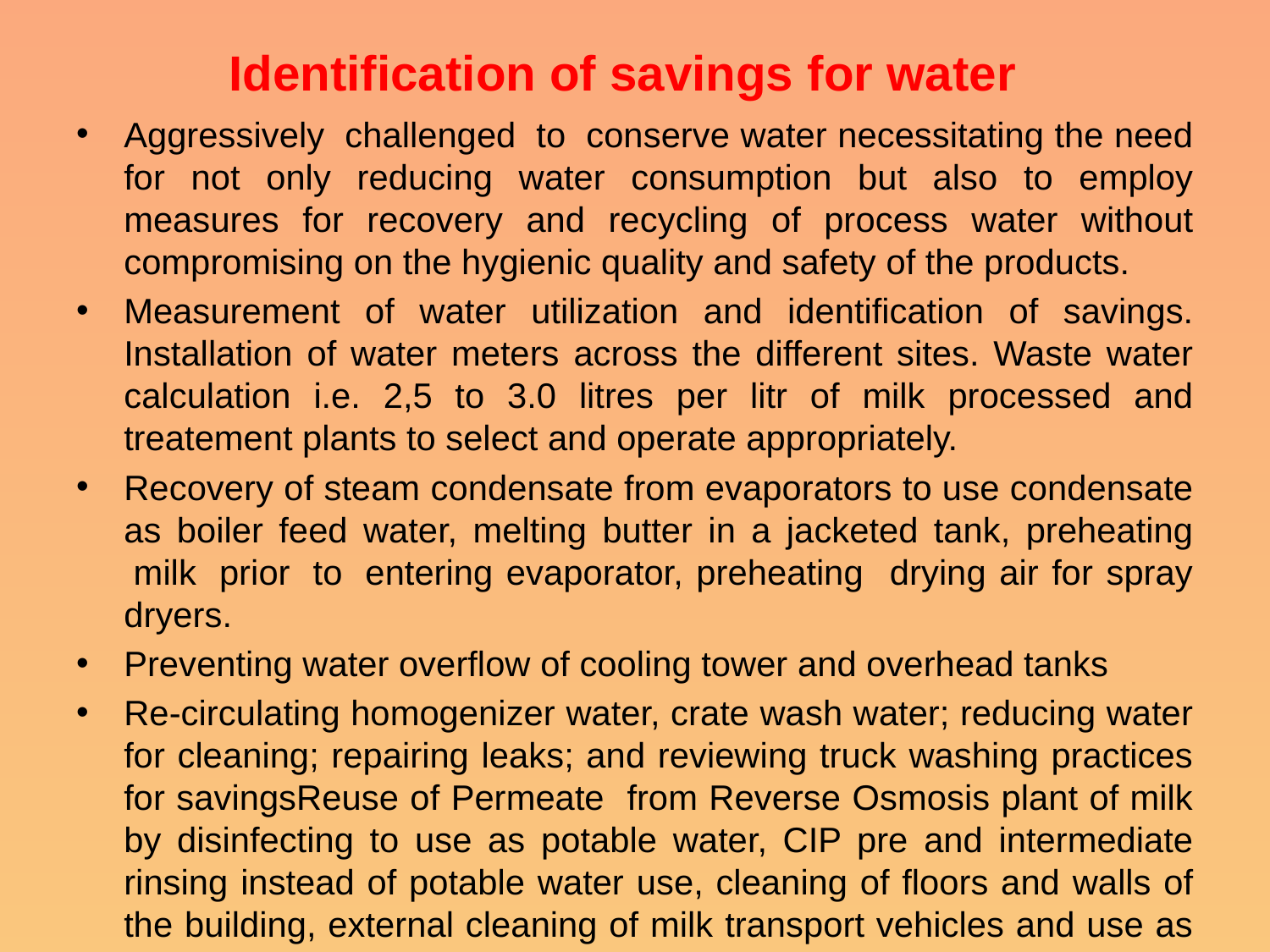

# Identification of savings for water
Aggressively  challenged  to  conserve water necessitating the need for not only reducing water consumption but also to employ measures for recovery and recycling of process water without compromising on the hygienic quality and safety of the products.
Measurement of water utilization and identification of savings. Installation of water meters across the different sites. Waste water calculation i.e. 2,5 to 3.0 litres per litr of milk processed and treatement plants to select and operate appropriately.
Recovery of steam condensate from evaporators to use condensate as boiler feed water, melting butter in a jacketed tank, preheating  milk  prior  to  entering evaporator, preheating  drying air for spray dryers.
Preventing water overflow of cooling tower and overhead tanks
Re-circulating homogenizer water, crate wash water; reducing water for cleaning; repairing leaks; and reviewing truck washing practices for savingsReuse of Permeate  from Reverse Osmosis plant of milk by disinfecting to use as potable water, CIP pre and intermediate rinsing instead of potable water use, cleaning of floors and walls of the building, external cleaning of milk transport vehicles and use as pump seal water.